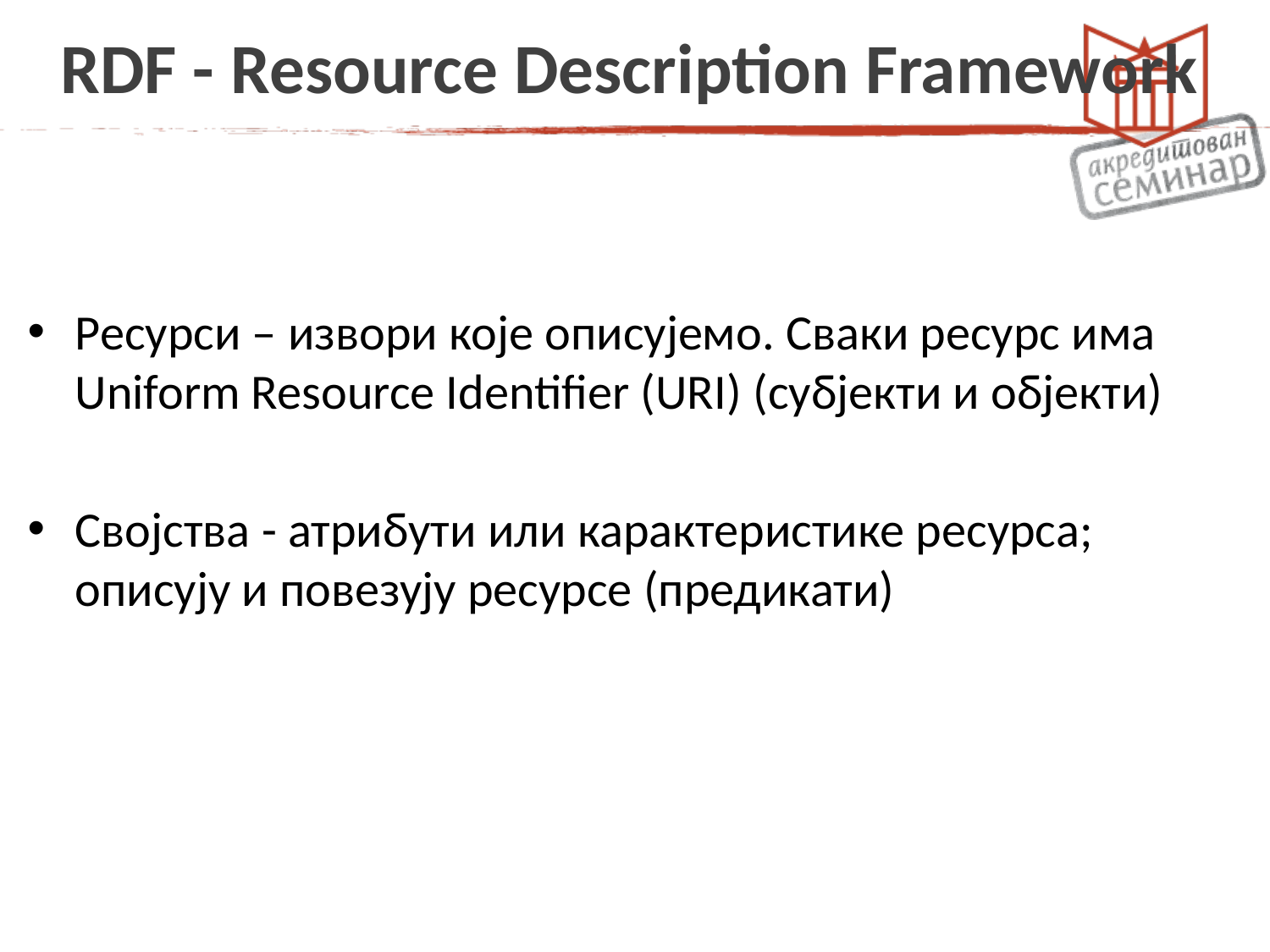

# RDF - Resource Description Framework

Ресурси – извори које описујемо. Сваки ресурс има Uniform Resource Identifier (URI) (субјекти и објекти)

Својства - атрибути или карактеристике ресурса; описују и повезују ресурсе (предикати)